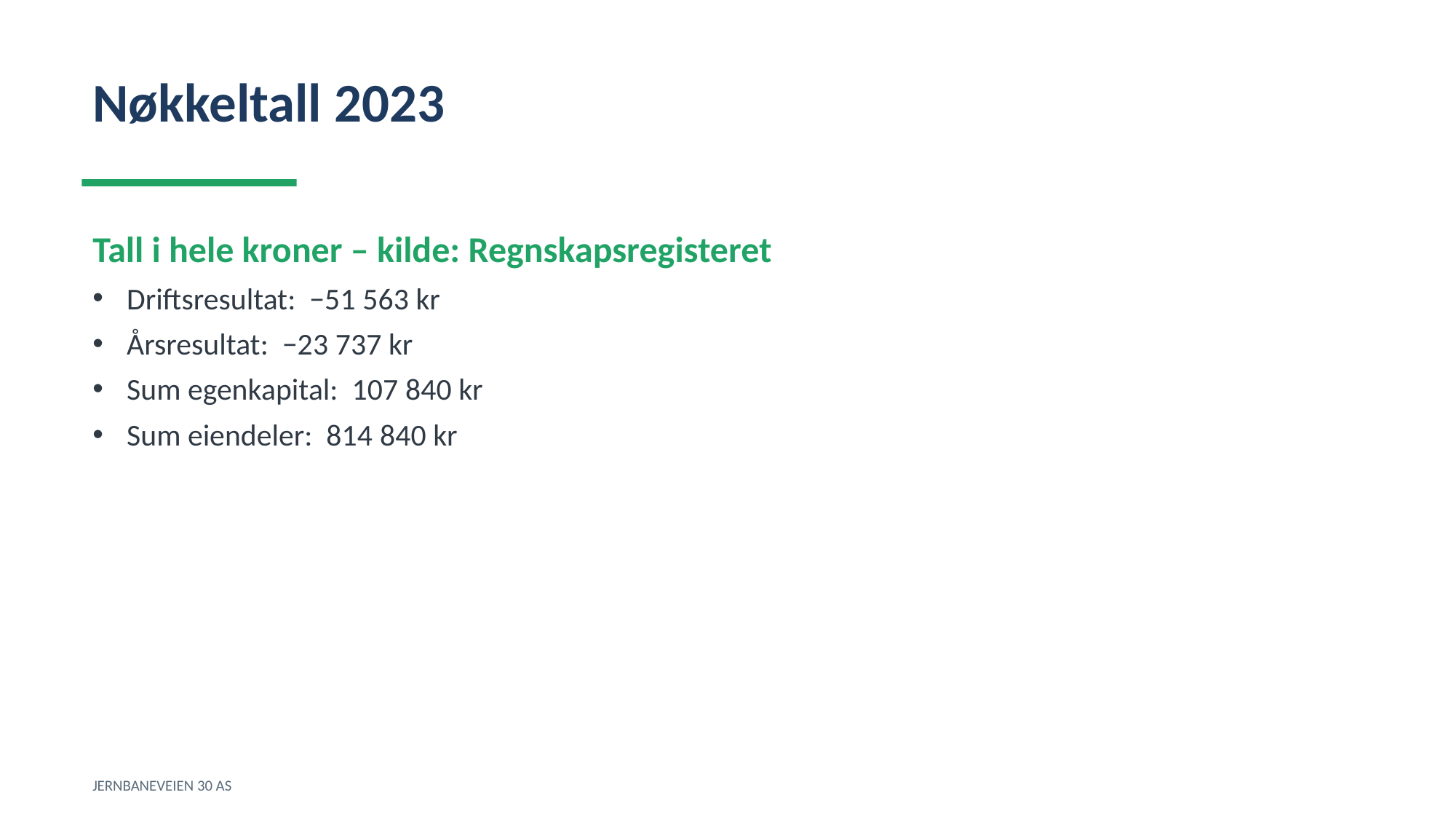

Nøkkeltall 2023

Tall i hele kroner – kilde: Regnskapsregisteret
Driftsresultat:  −51 563 kr
Årsresultat:  −23 737 kr
Sum egenkapital:  107 840 kr
Sum eiendeler:  814 840 kr
JERNBANEVEIEN 30 AS